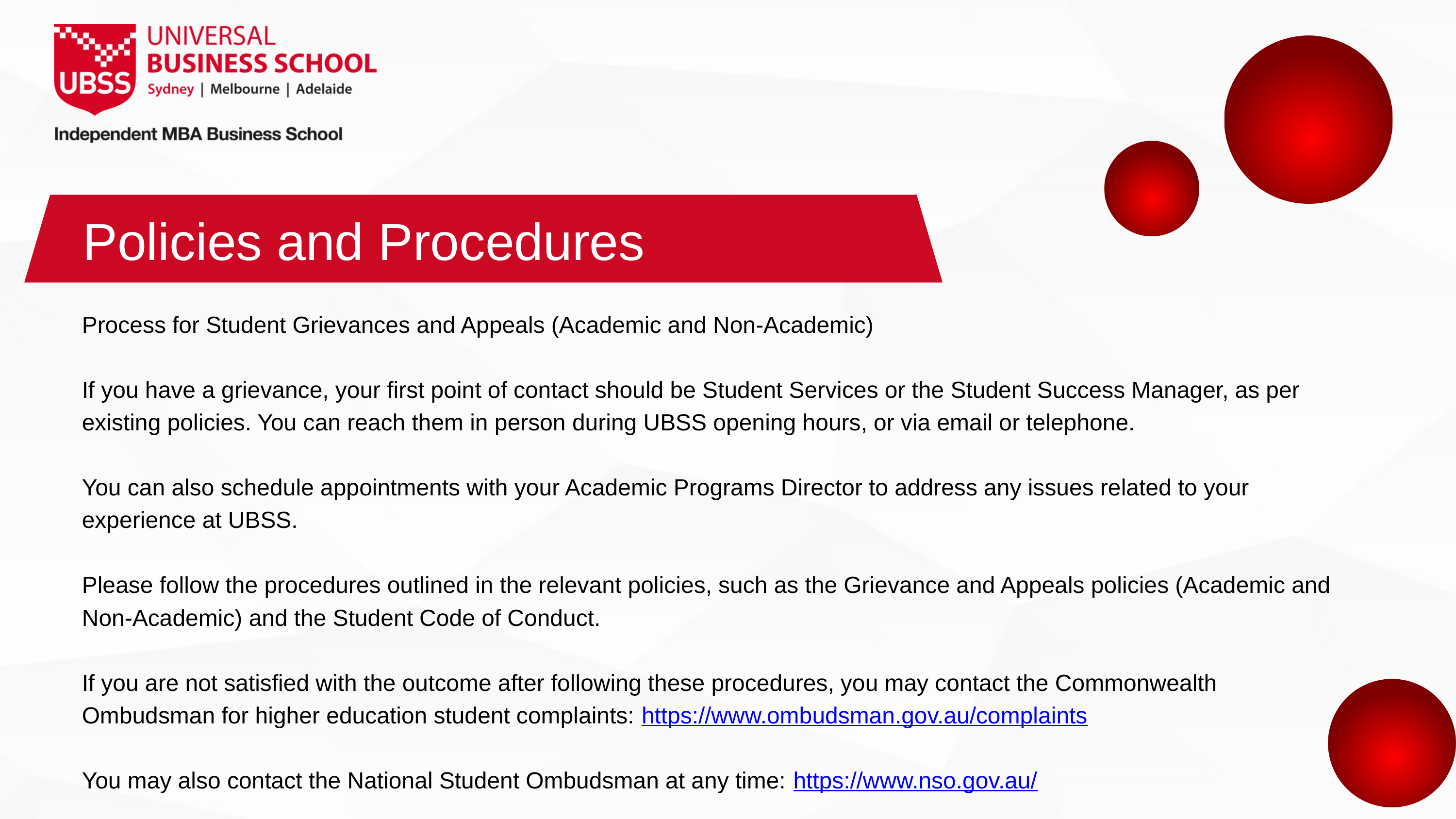

Policies and Procedures
Process for Student Grievances and Appeals (Academic and Non-Academic)

If you have a grievance, your first point of contact should be Student Services or the Student Success Manager, as per existing policies. You can reach them in person during UBSS opening hours, or via email or telephone.

You can also schedule appointments with your Academic Programs Director to address any issues related to your experience at UBSS.

Please follow the procedures outlined in the relevant policies, such as the Grievance and Appeals policies (Academic and Non-Academic) and the Student Code of Conduct.

If you are not satisfied with the outcome after following these procedures, you may contact the Commonwealth Ombudsman for higher education student complaints: https://www.ombudsman.gov.au/complaints

You may also contact the National Student Ombudsman at any time: https://www.nso.gov.au/